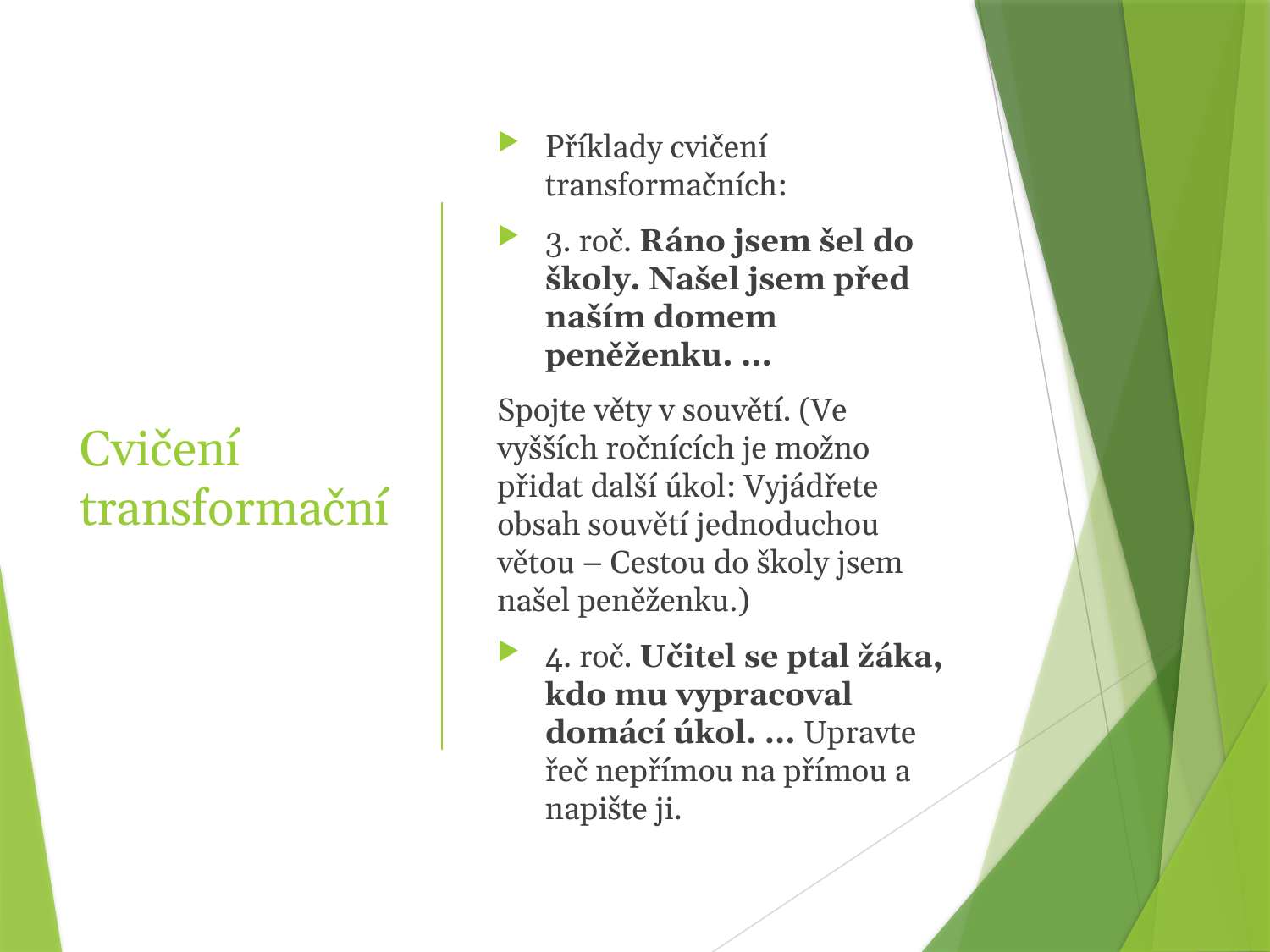

# Cvičení transformační
Příklady cvičení transformačních:
3. roč. Ráno jsem šel do školy. Našel jsem před naším domem peněženku. ...
Spojte věty v souvětí. (Ve vyšších ročnících je možno přidat další úkol: Vyjádřete obsah souvětí jednoduchou větou – Cestou do školy jsem našel peněženku.)
4. roč. Učitel se ptal žáka, kdo mu vypracoval domácí úkol. ... Upravte řeč nepřímou na přímou a napište ji.